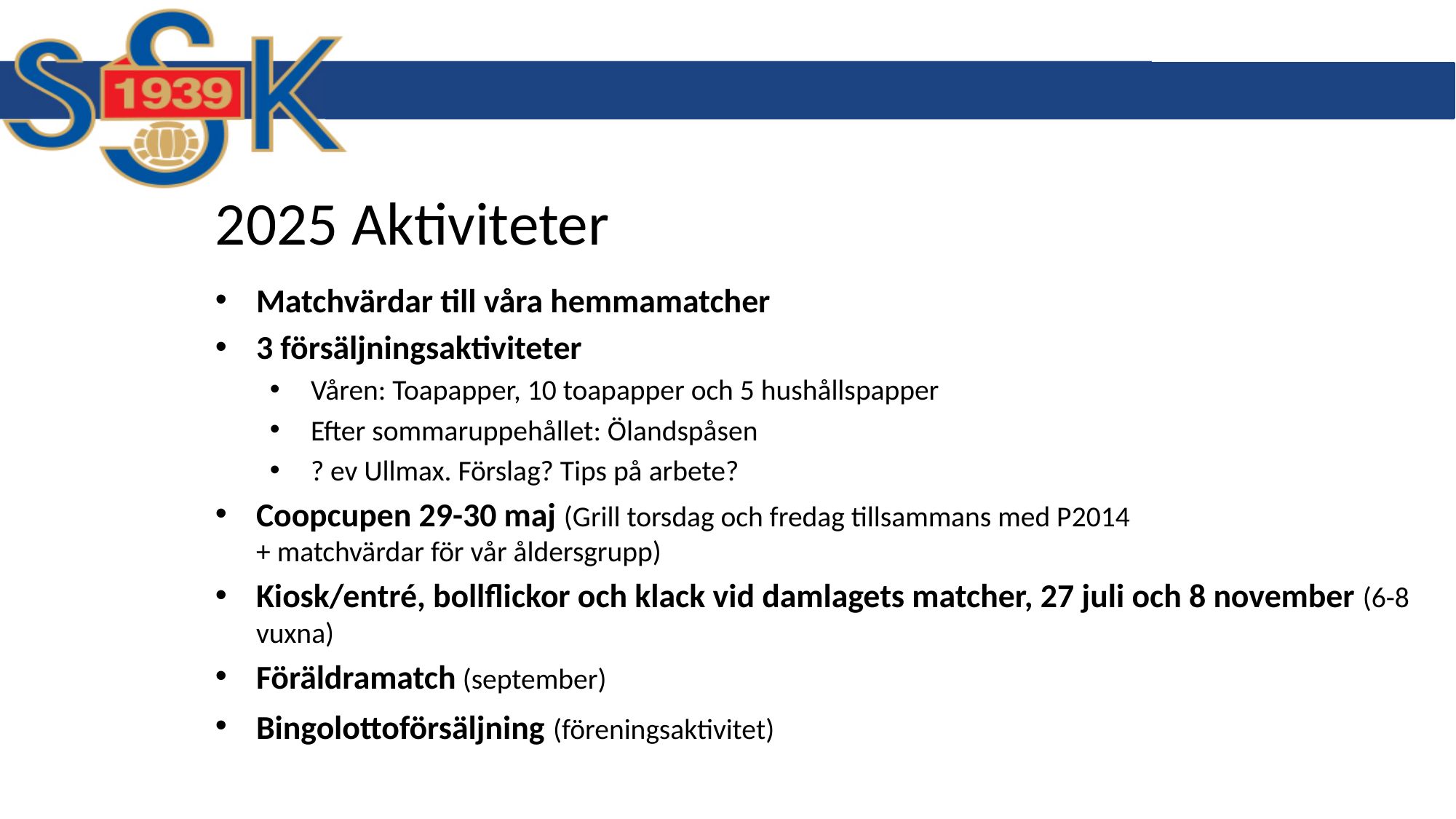

# 2025 Aktiviteter
Matchvärdar till våra hemmamatcher
3 försäljningsaktiviteter
Våren: Toapapper, 10 toapapper och 5 hushållspapper
Efter sommaruppehållet: Ölandspåsen
? ev Ullmax. Förslag? Tips på arbete?
Coopcupen 29-30 maj (Grill torsdag och fredag tillsammans med P2014
+ matchvärdar för vår åldersgrupp)
Kiosk/entré, bollflickor och klack vid damlagets matcher, 27 juli och 8 november (6-8 vuxna)
Föräldramatch (september)
Bingolottoförsäljning (föreningsaktivitet)